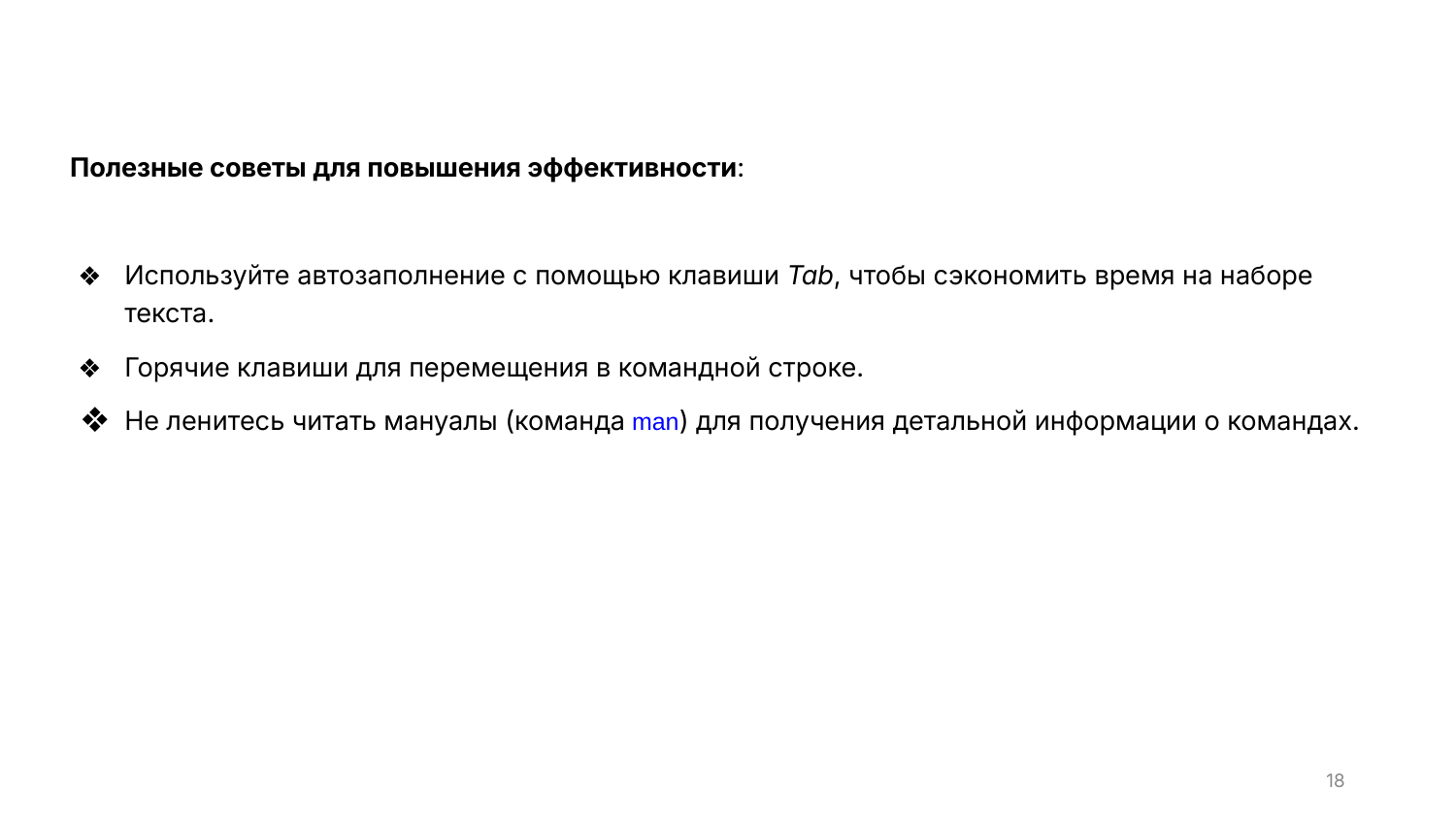

Полезные советы для повышения эффективности:

Используйте автозаполнение с помощью клавиши Tab, чтобы сэкономить время на наборе текста.
Горячие клавиши для перемещения в командной строке.
Не ленитесь читать мануалы (команда man) для получения детальной информации о командах.

18